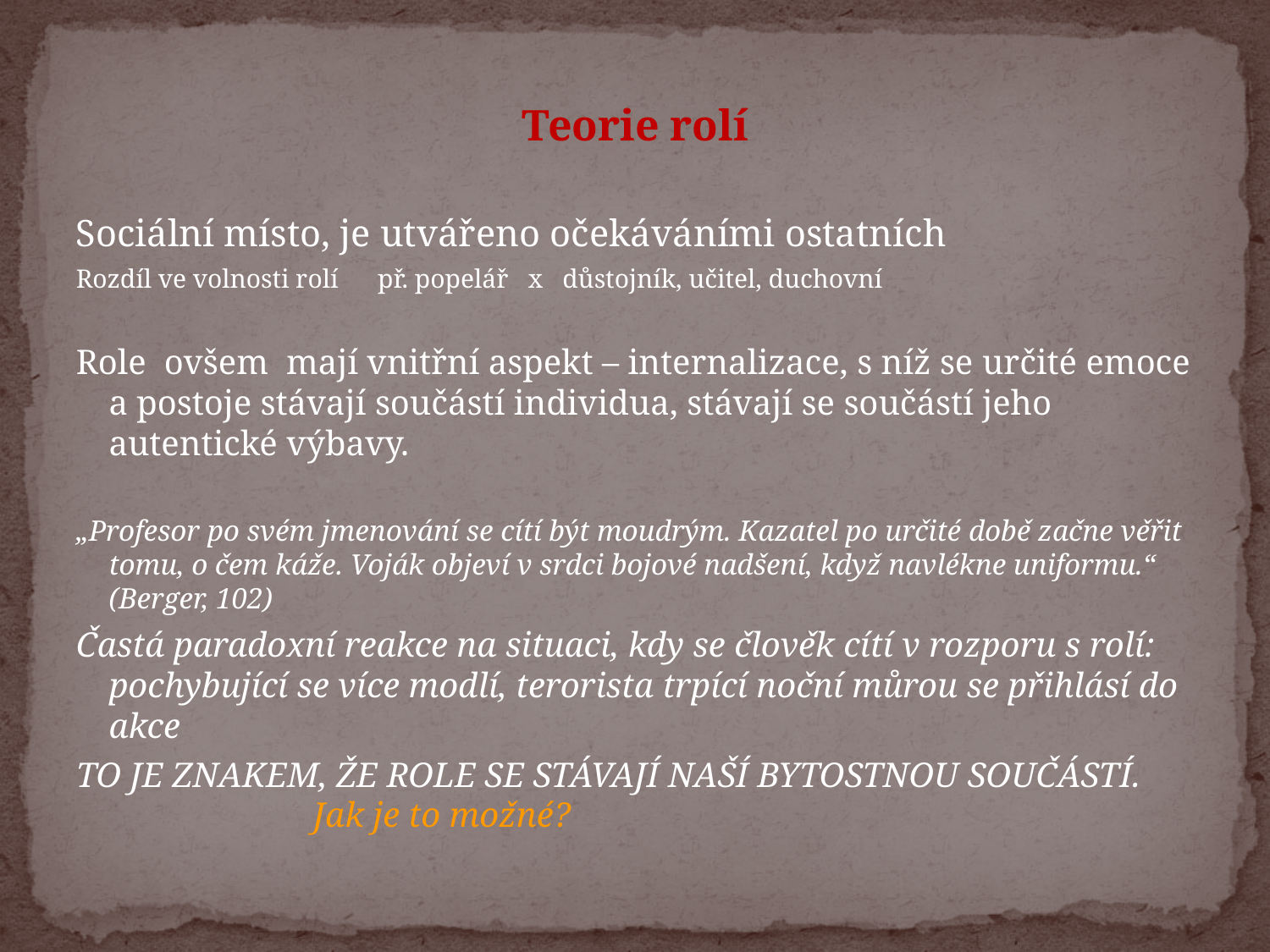

Teorie rolí

Sociální místo, je utvářeno očekáváními ostatních
Rozdíl ve volnosti rolí      př. popelář   x   důstojník, učitel, duchovní

Role  ovšem  mají vnitřní aspekt – internalizace, s níž se určité emoce a postoje stávají součástí individua, stávají se součástí jeho autentické výbavy.

„Profesor po svém jmenování se cítí být moudrým. Kazatel po určité době začne věřit tomu, o čem káže. Voják objeví v srdci bojové nadšení, když navlékne uniformu.“ (Berger, 102)
Častá paradoxní reakce na situaci, kdy se člověk cítí v rozporu s rolí: pochybující se více modlí, terorista trpící noční můrou se přihlásí do akce
TO JE ZNAKEM, ŽE ROLE SE STÁVAJÍ NAŠÍ BYTOSTNOU SOUČÁSTÍ.                             Jak je to možné?